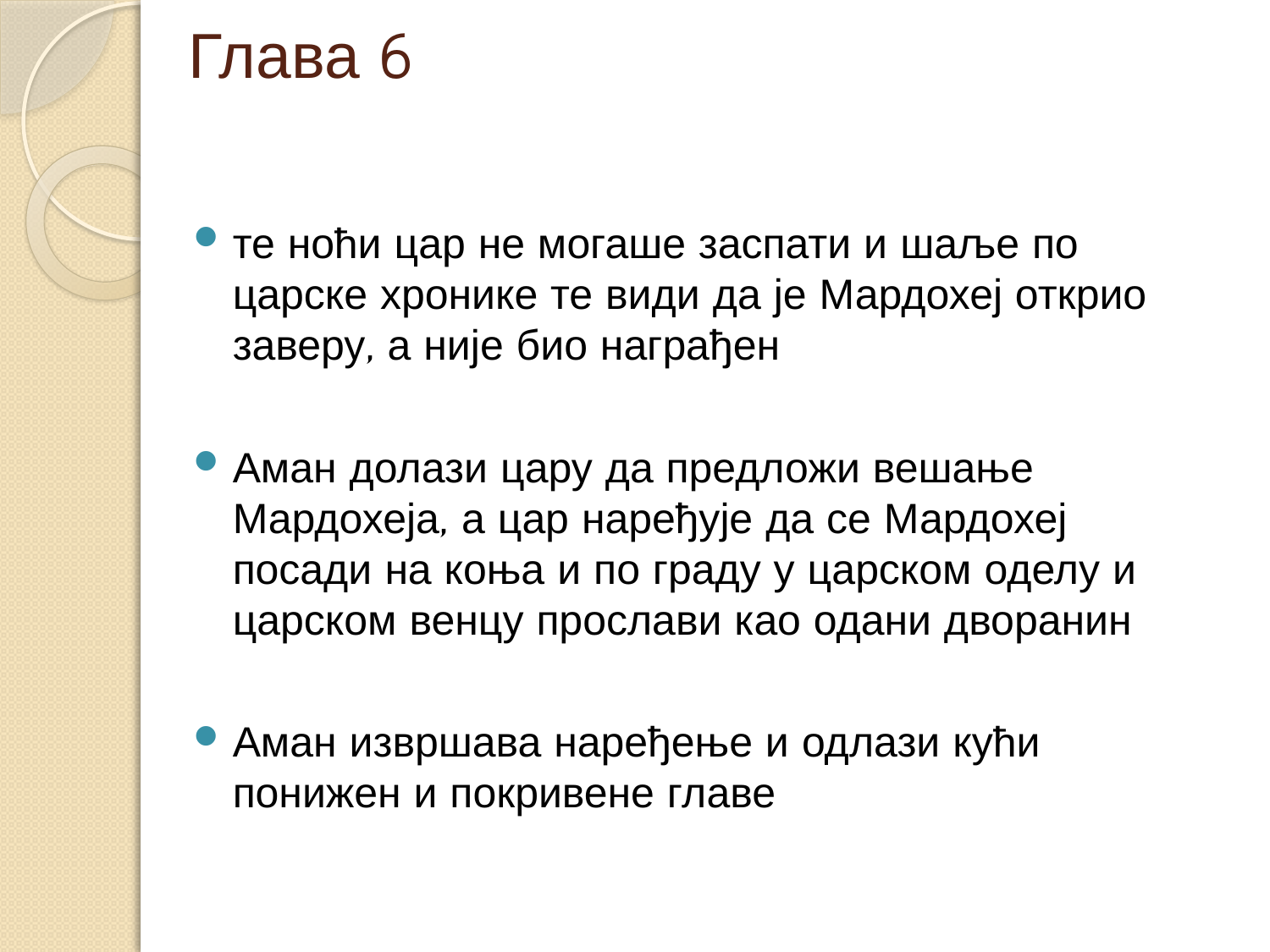

# Глава 6

те ноћи цар не могаше заспати и шаље по царске хронике те види да је Мардохеј открио заверу, а није био награђен

Аман долази цару да предложи вешање Мардохеја, а цар наређује да се Мардохеј посади на коња и по граду у царском оделу и царском венцу прослави као одани дворанин

Аман извршава наређење и одлази кући понижен и покривене главе